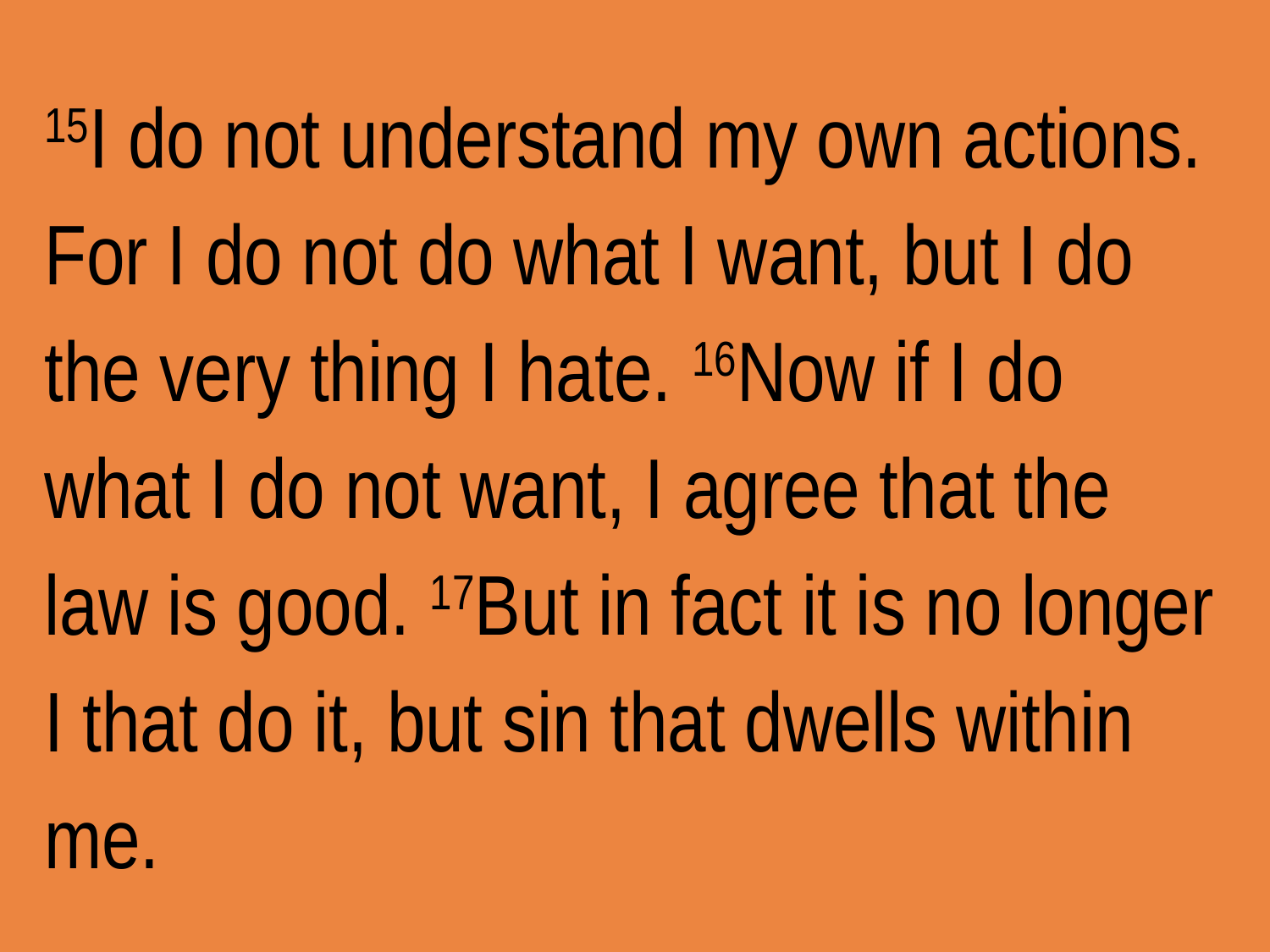

15I do not understand my own actions. For I do not do what I want, but I do the very thing I hate. 16Now if I do what I do not want, I agree that the law is good. 17But in fact it is no longer I that do it, but sin that dwells within me.